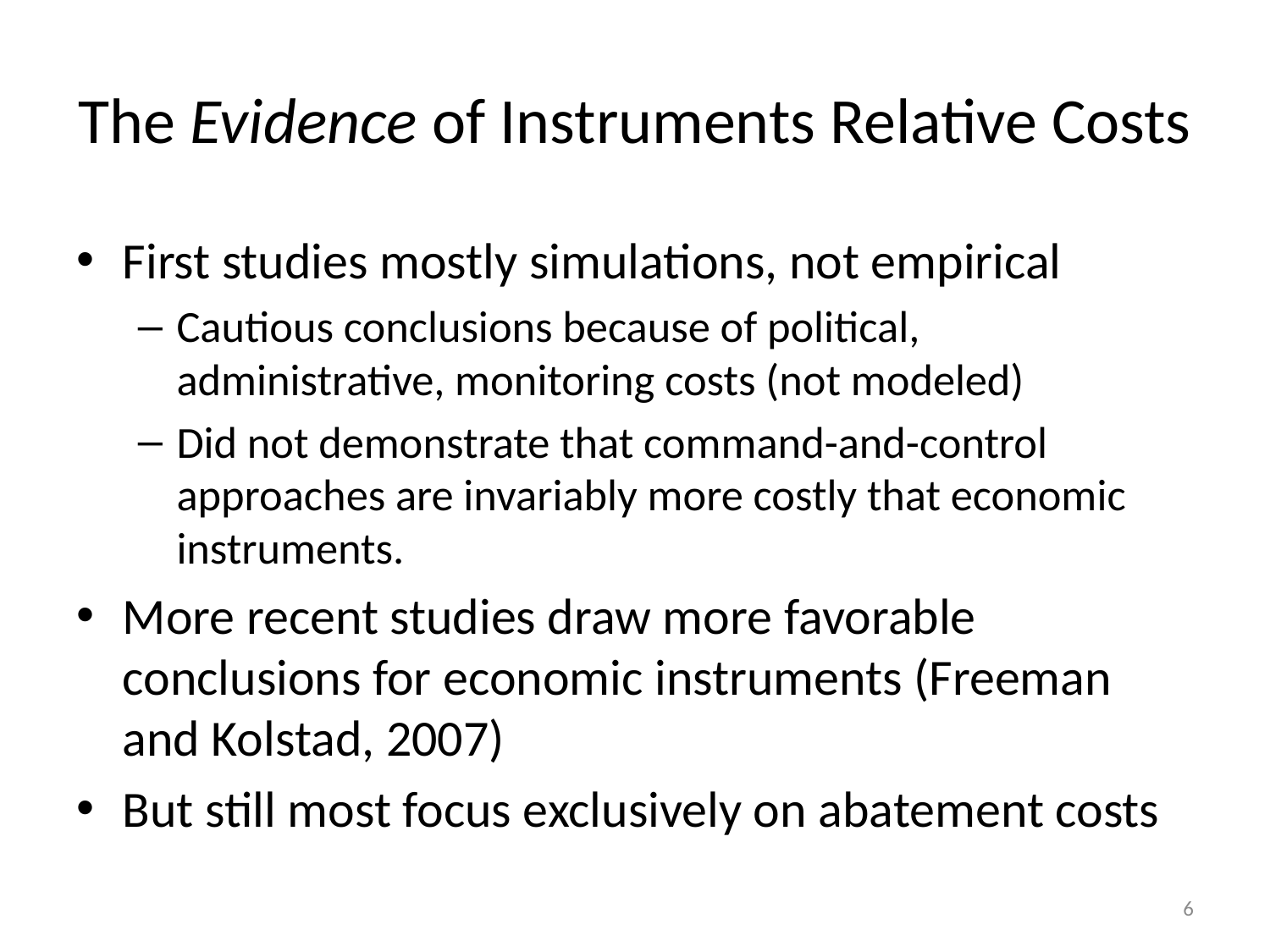

# The Evidence of Instruments Relative Costs
First studies mostly simulations, not empirical
Cautious conclusions because of political, administrative, monitoring costs (not modeled)
Did not demonstrate that command-and-control approaches are invariably more costly that economic instruments.
More recent studies draw more favorable conclusions for economic instruments (Freeman and Kolstad, 2007)
But still most focus exclusively on abatement costs
6